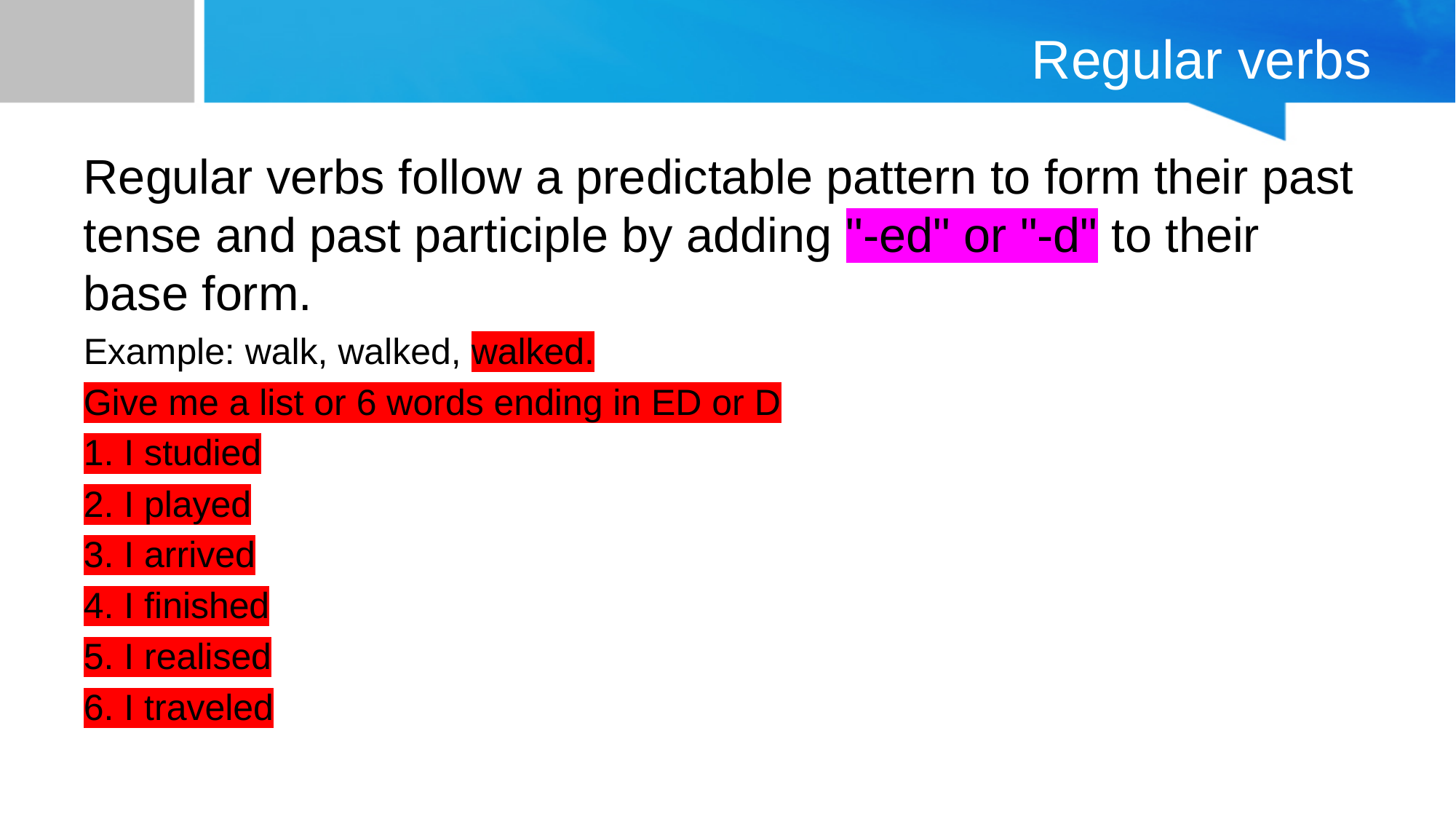

# Regular verbs
Regular verbs follow a predictable pattern to form their past tense and past participle by adding "-ed" or "-d" to their base form.
Example: walk, walked, walked.
Give me a list or 6 words ending in ED or D
1. I studied
2. I played
3. I arrived
4. I finished
5. I realised
6. I traveled